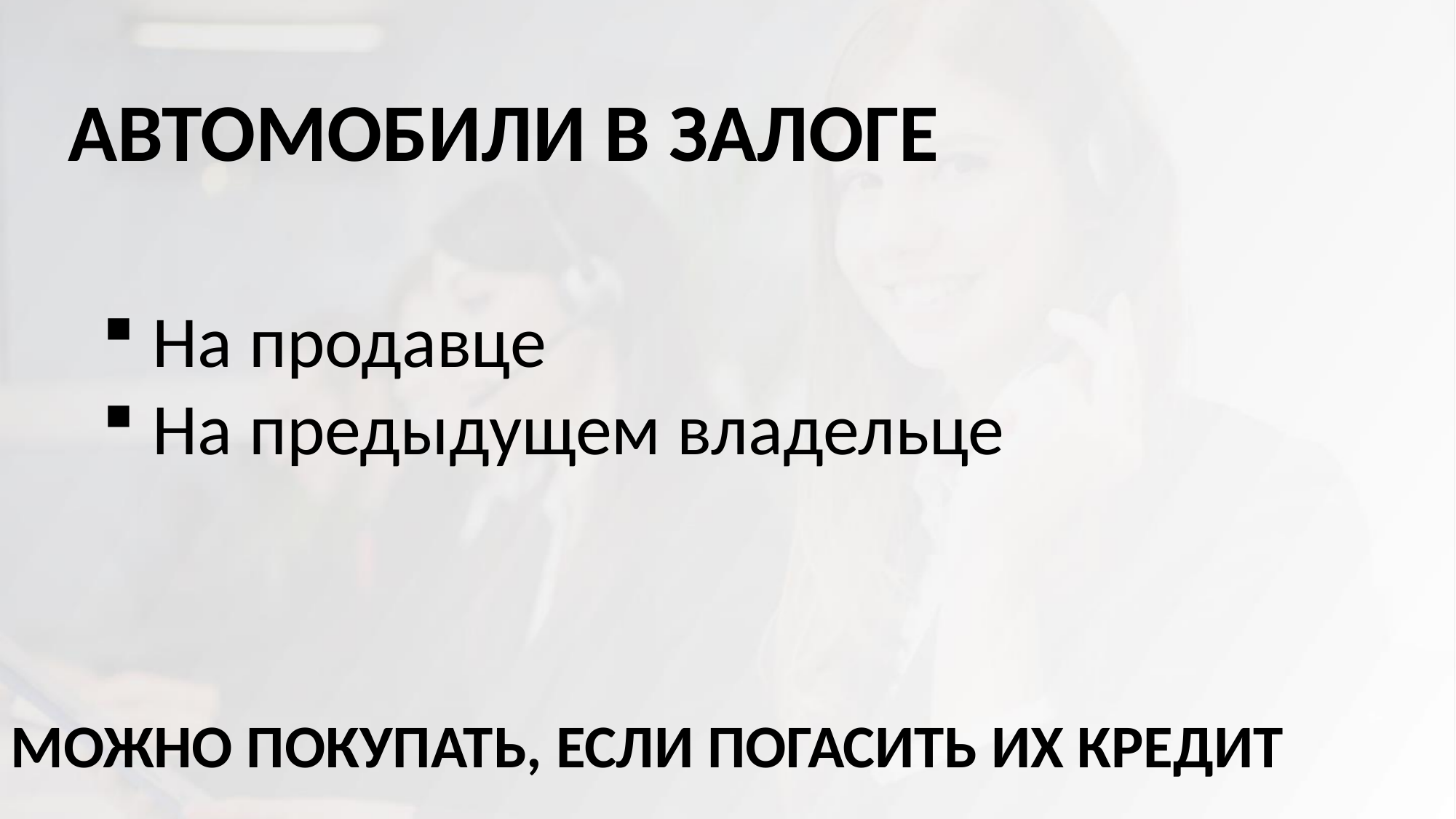

АВТОМОБИЛИ В ЗАЛОГЕ
 На продавце
 На предыдущем владельце
МОЖНО ПОКУПАТЬ, ЕСЛИ ПОГАСИТЬ ИХ КРЕДИТ